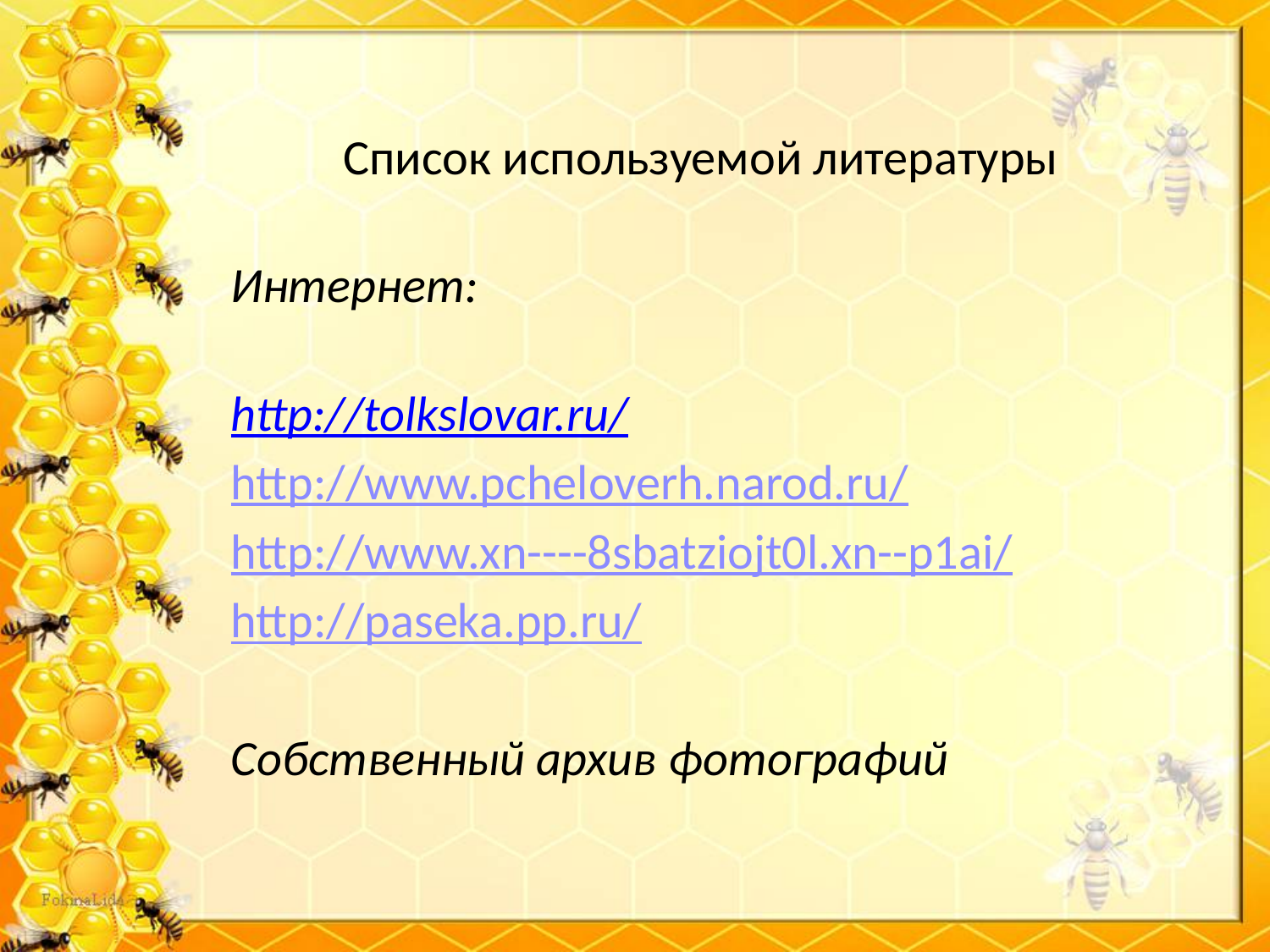

Список используемой литературы
Интернет:
http://tolkslovar.ru/
http://www.pcheloverh.narod.ru/
http://www.xn----8sbatziojt0l.xn--p1ai/
http://paseka.pp.ru/

Собственный архив фотографий